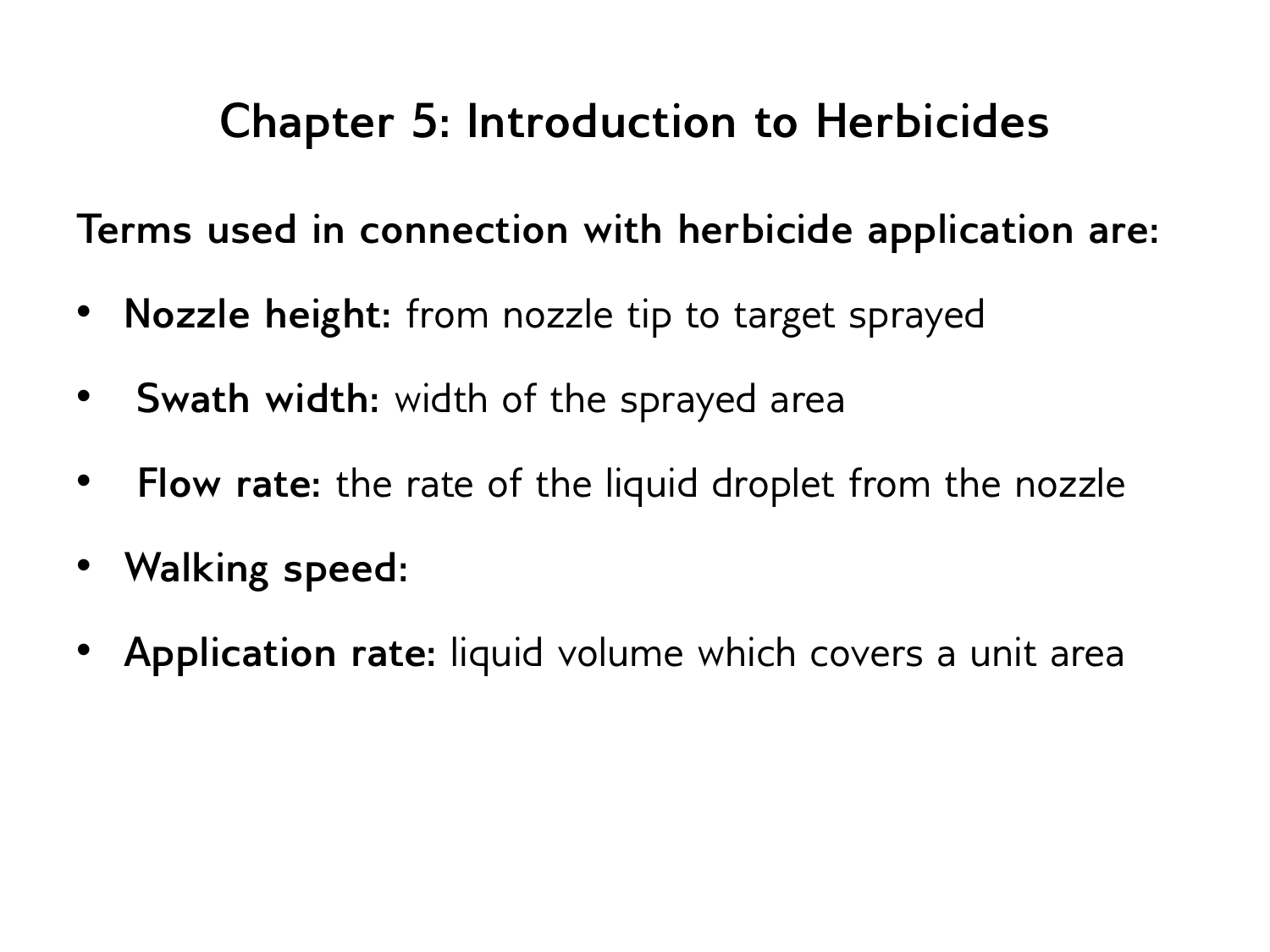

# Chapter 5: Introduction to Herbicides
Terms used in connection with herbicide application are:
Nozzle height: from nozzle tip to target sprayed
 Swath width: width of the sprayed area
 Flow rate: the rate of the liquid droplet from the nozzle
Walking speed:
Application rate: liquid volume which covers a unit area